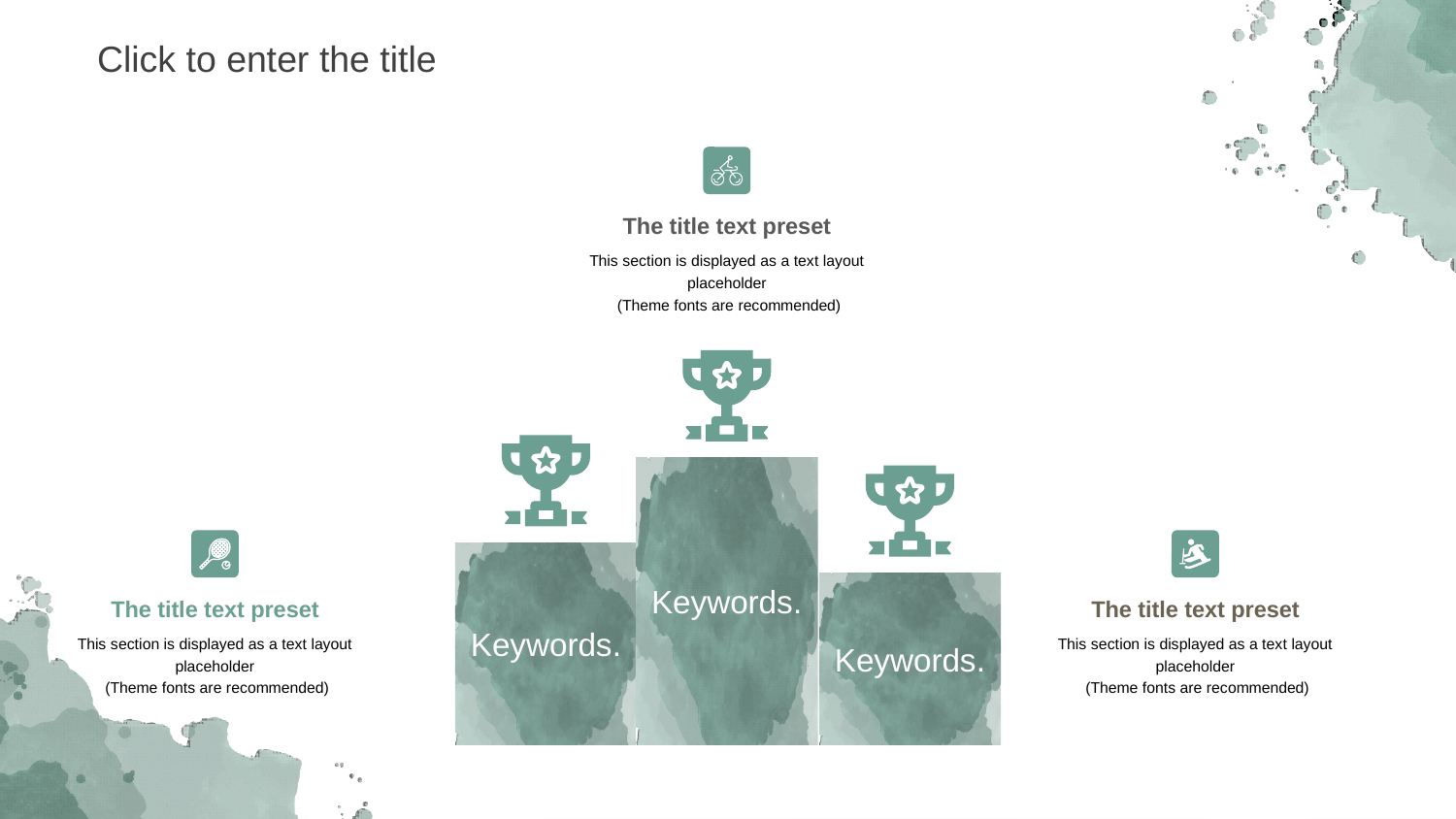

Click to enter the title

The title text preset
This section is displayed as a text layout placeholder
 (Theme fonts are recommended)

The title text preset
This section is displayed as a text layout placeholder
 (Theme fonts are recommended)

The title text preset
This section is displayed as a text layout placeholder
 (Theme fonts are recommended)

Keywords.

Keywords.
Keywords.